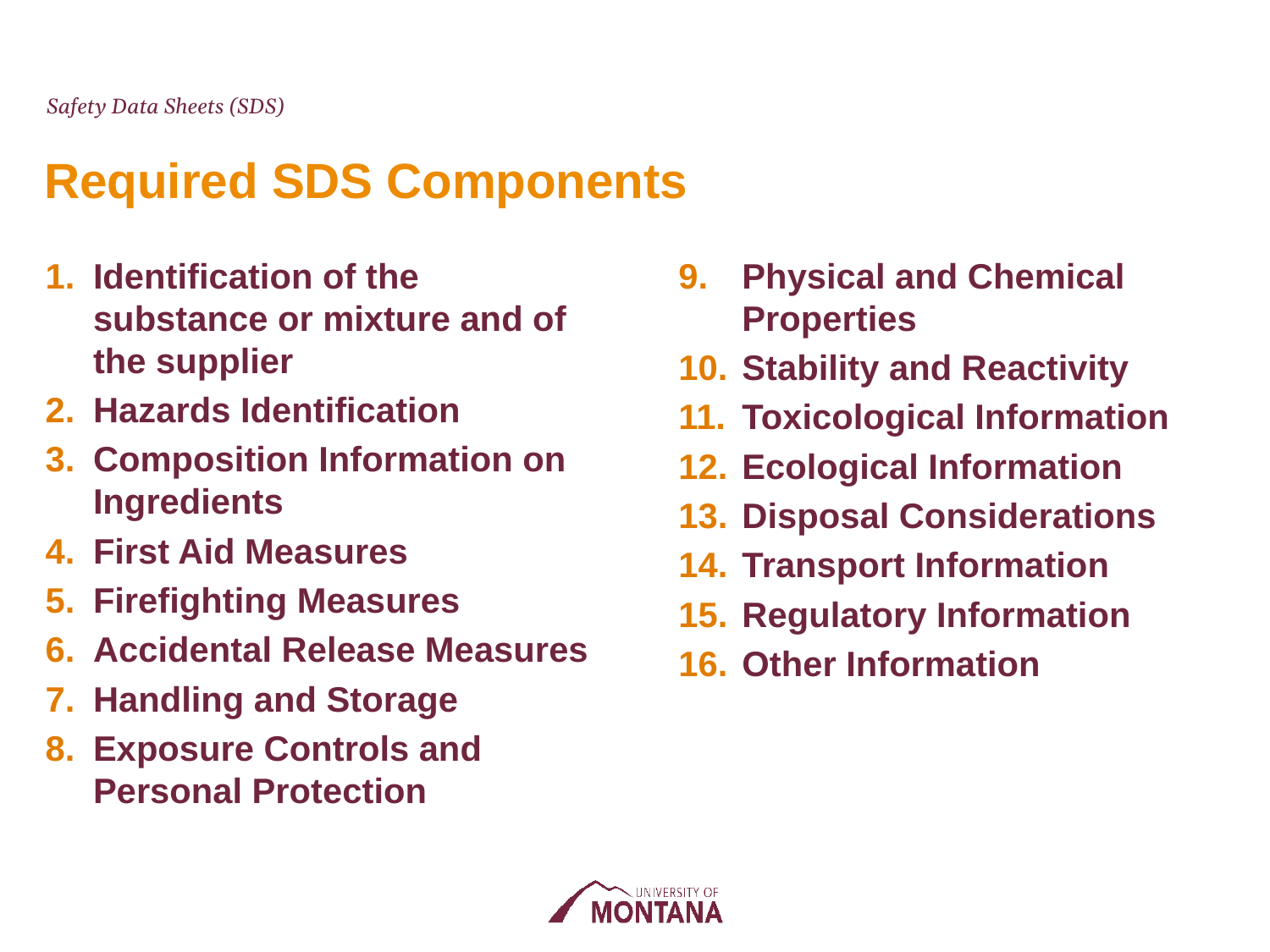

Safety Data Sheets (SDS)
# Required SDS Components
Identification of the substance or mixture and of the supplier
Hazards Identification
Composition Information on Ingredients
First Aid Measures
Firefighting Measures
Accidental Release Measures
Handling and Storage
Exposure Controls and Personal Protection

Physical and Chemical Properties
Stability and Reactivity
Toxicological Information
Ecological Information
Disposal Considerations
Transport Information
Regulatory Information
Other Information